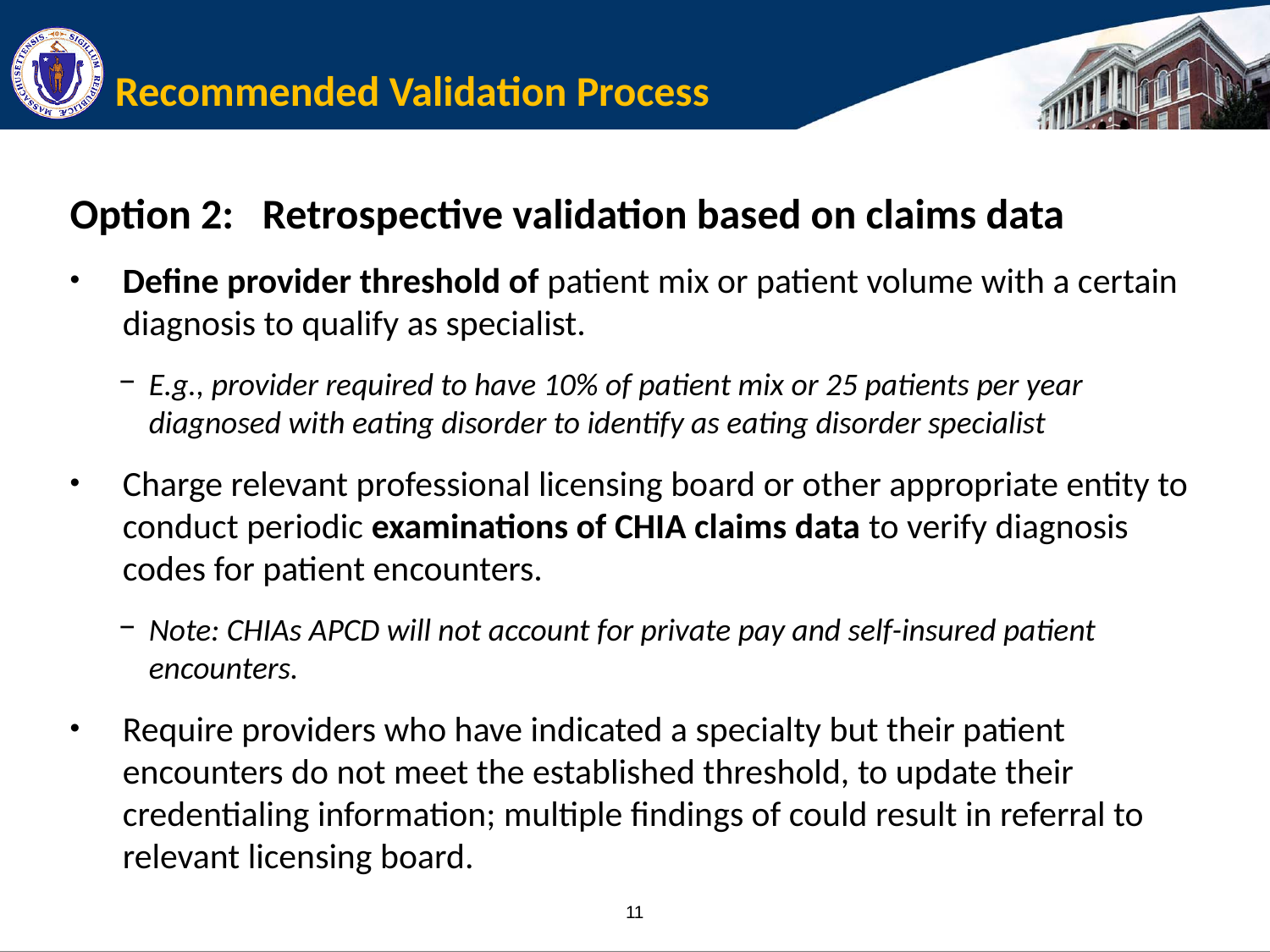

# Recommended Validation Process
Option 2:   Retrospective validation based on claims data
Define provider threshold of patient mix or patient volume with a certain diagnosis to qualify as specialist.
E.g., provider required to have 10% of patient mix or 25 patients per year diagnosed with eating disorder to identify as eating disorder specialist
Charge relevant professional licensing board or other appropriate entity to conduct periodic examinations of CHIA claims data to verify diagnosis codes for patient encounters.
Note: CHIAs APCD will not account for private pay and self-insured patient encounters.
Require providers who have indicated a specialty but their patient encounters do not meet the established threshold, to update their credentialing information; multiple findings of could result in referral to relevant licensing board.